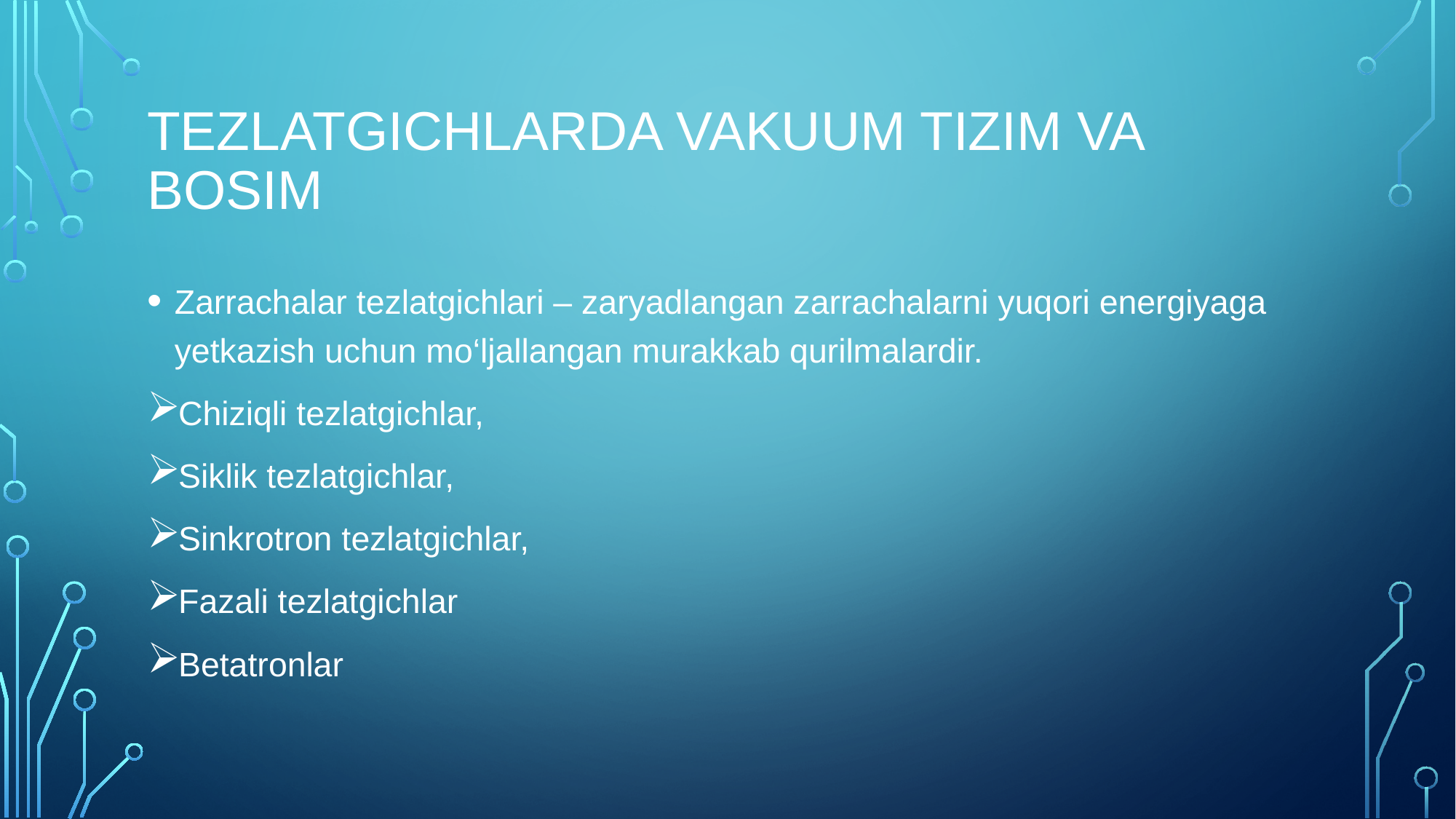

# Tezlatgichlarda vakuum tizim va bosim
Zarrachalar tezlatgichlari – zaryadlangan zarrachalarni yuqori energiyaga yetkazish uchun mo‘ljallangan murakkab qurilmalardir.
Chiziqli tezlatgichlar,
Siklik tezlatgichlar,
Sinkrotron tezlatgichlar,
Fazali tezlatgichlar
Betatronlar